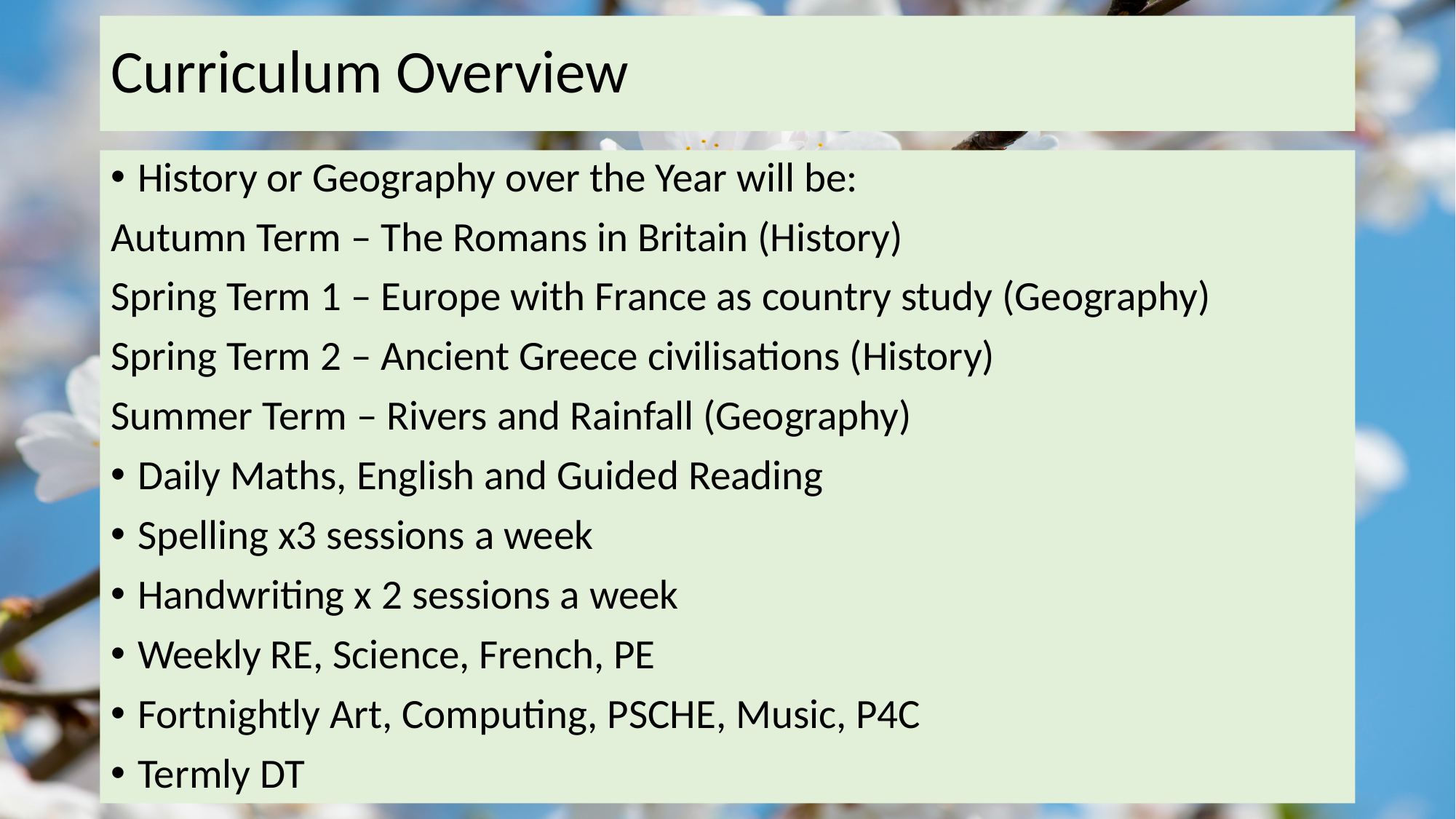

# Curriculum Overview
History or Geography over the Year will be:
Autumn Term – The Romans in Britain (History)
Spring Term 1 – Europe with France as country study (Geography)
Spring Term 2 – Ancient Greece civilisations (History)
Summer Term – Rivers and Rainfall (Geography)
Daily Maths, English and Guided Reading
Spelling x3 sessions a week
Handwriting x 2 sessions a week
Weekly RE, Science, French, PE
Fortnightly Art, Computing, PSCHE, Music, P4C
Termly DT